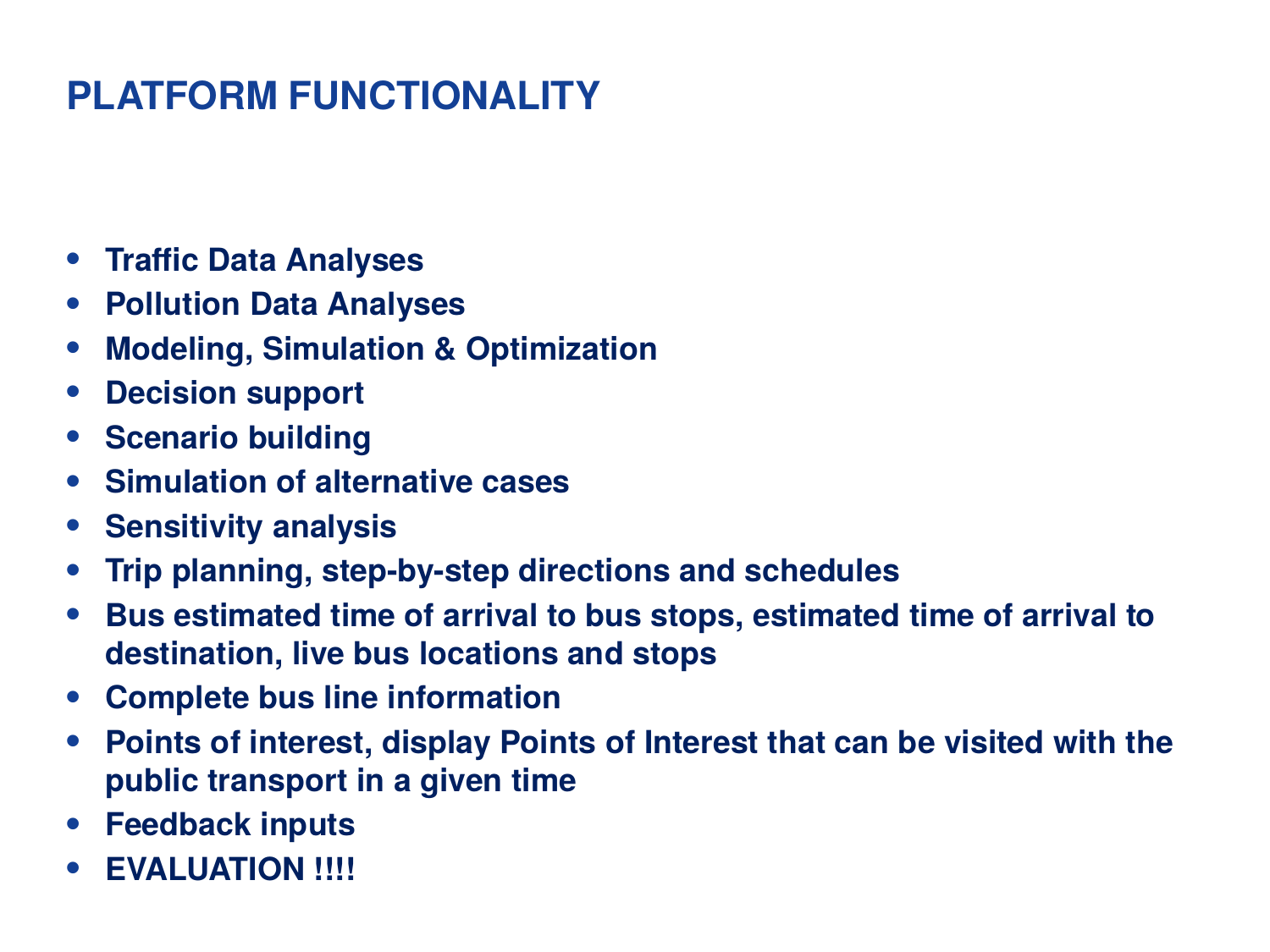

# PLATFORM FUNCTIONALITY
Traffic Data Analyses
Pollution Data Analyses
Modeling, Simulation & Optimization
Decision support
Scenario building
Simulation of alternative cases
Sensitivity analysis
Trip planning, step-by-step directions and schedules
Bus estimated time of arrival to bus stops, estimated time of arrival to destination, live bus locations and stops
Complete bus line information
Points of interest, display Points of Interest that can be visited with the public transport in a given time
Feedback inputs
EVALUATION !!!!